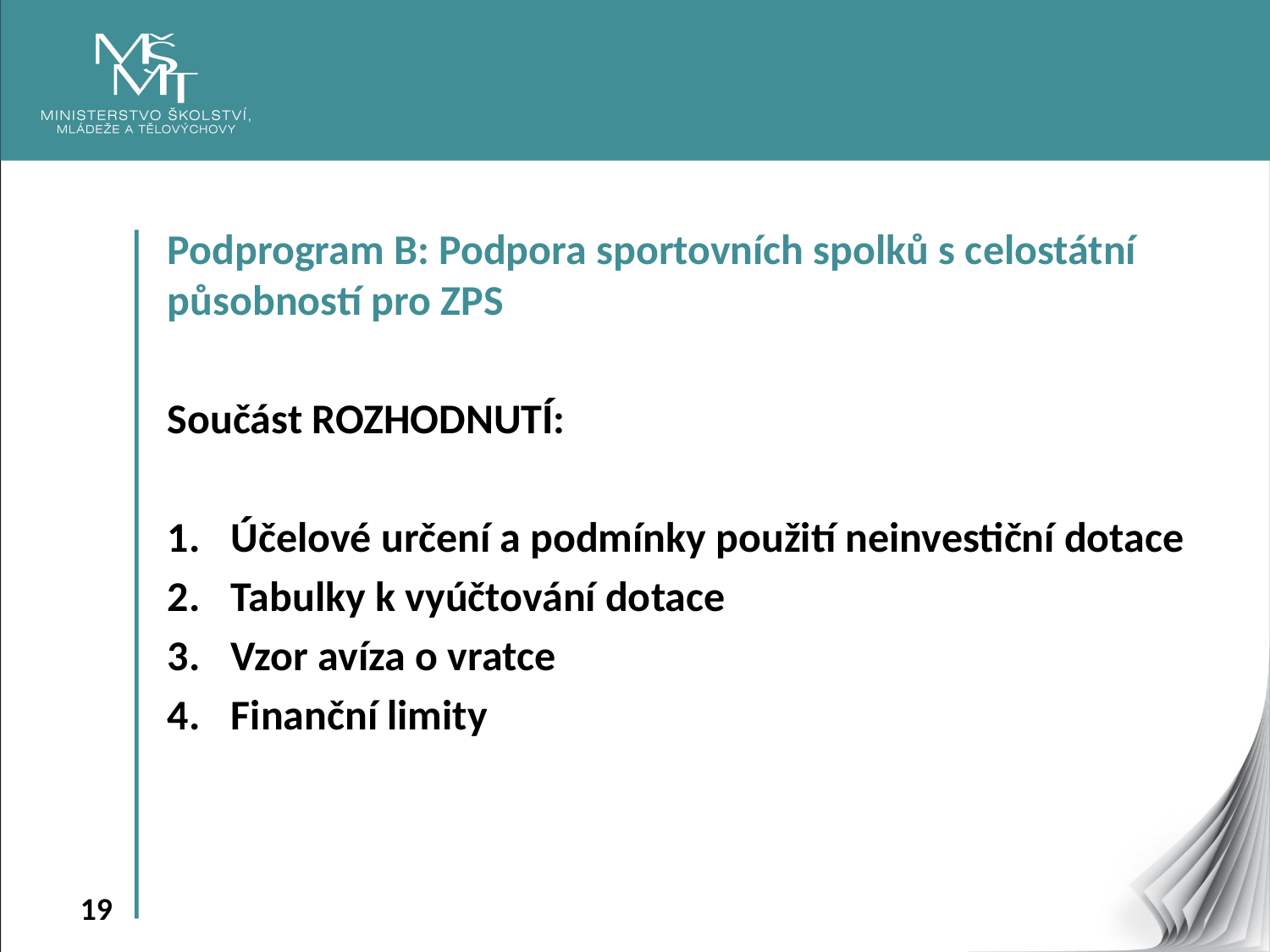

Podprogram B: Podpora sportovních spolků s celostátní působností pro ZPS

Součást ROZHODNUTÍ:

Účelové určení a podmínky použití neinvestiční dotace
Tabulky k vyúčtování dotace
Vzor avíza o vratce
Finanční limity